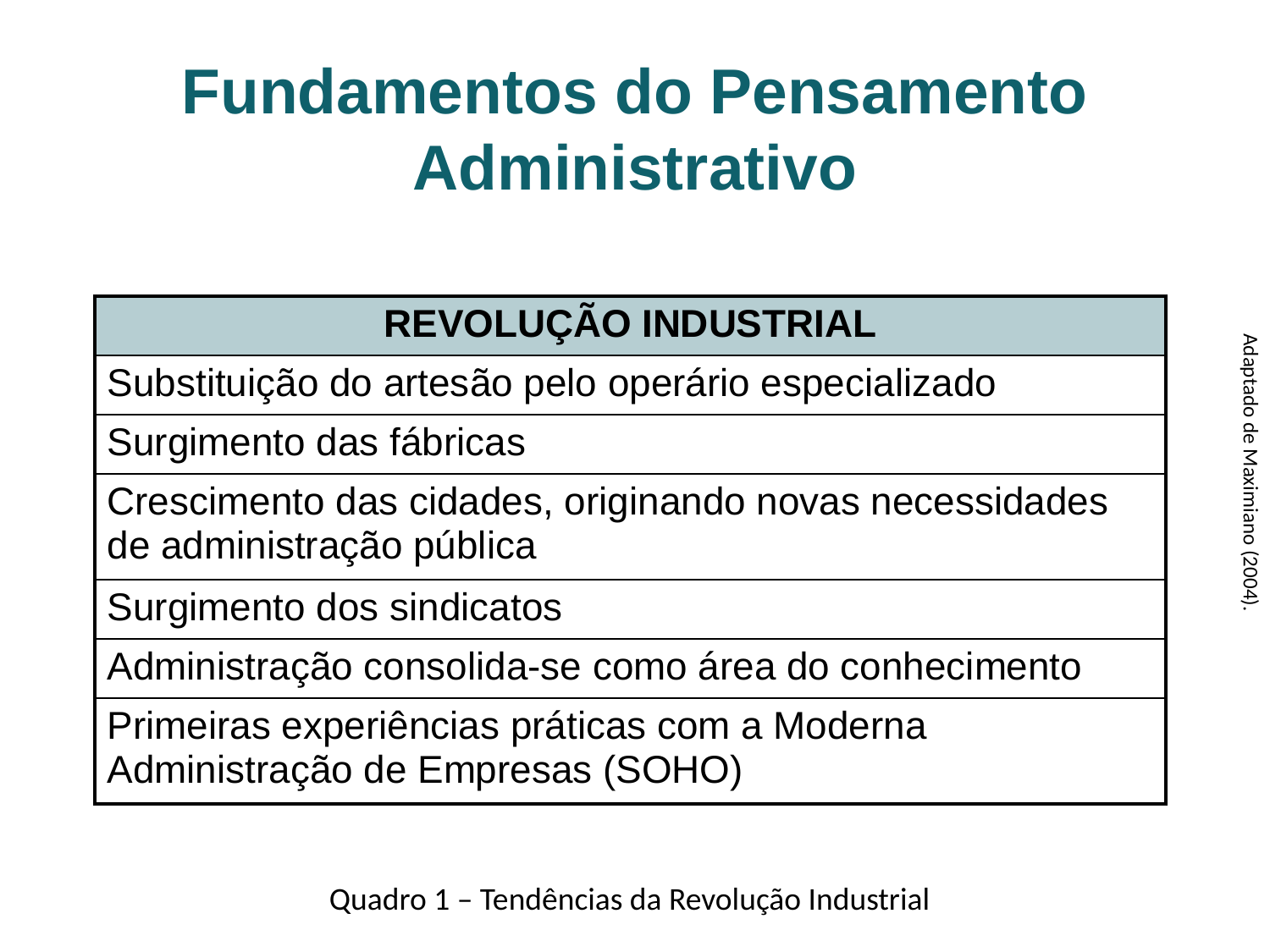

Fundamentos do Pensamento Administrativo
| REVOLUÇÃO INDUSTRIAL |
| --- |
| Substituição do artesão pelo operário especializado |
| Surgimento das fábricas |
| Crescimento das cidades, originando novas necessidades de administração pública |
| Surgimento dos sindicatos |
| Administração consolida-se como área do conhecimento |
| Primeiras experiências práticas com a Moderna Administração de Empresas (SOHO) |
Adaptado de Maximiano (2004).
Quadro 1 – Tendências da Revolução Industrial